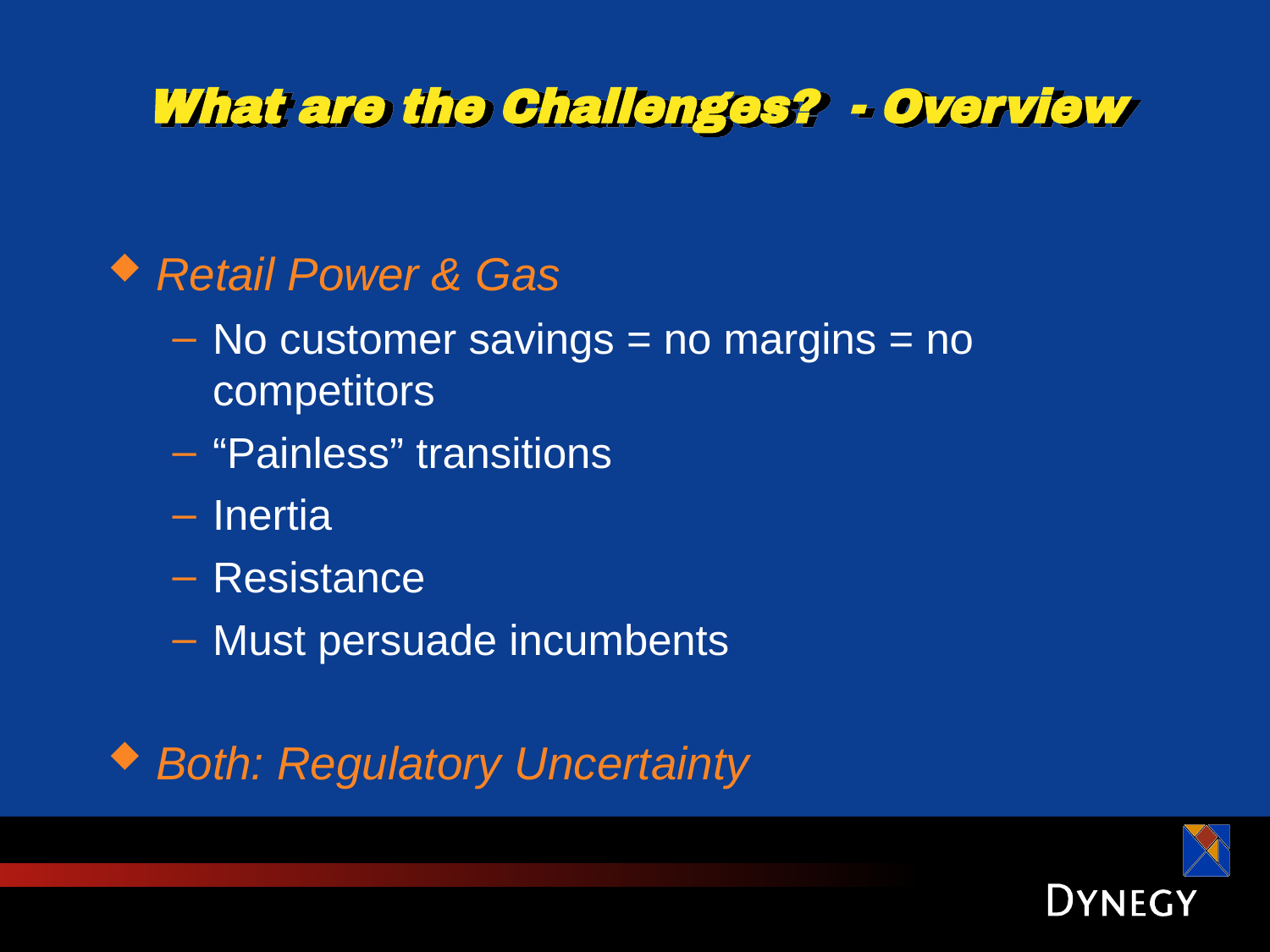

# What are the Challenges?  - Overview
Retail Power & Gas
No customer savings = no margins = no competitors
“Painless” transitions
Inertia
Resistance
Must persuade incumbents

Both: Regulatory Uncertainty